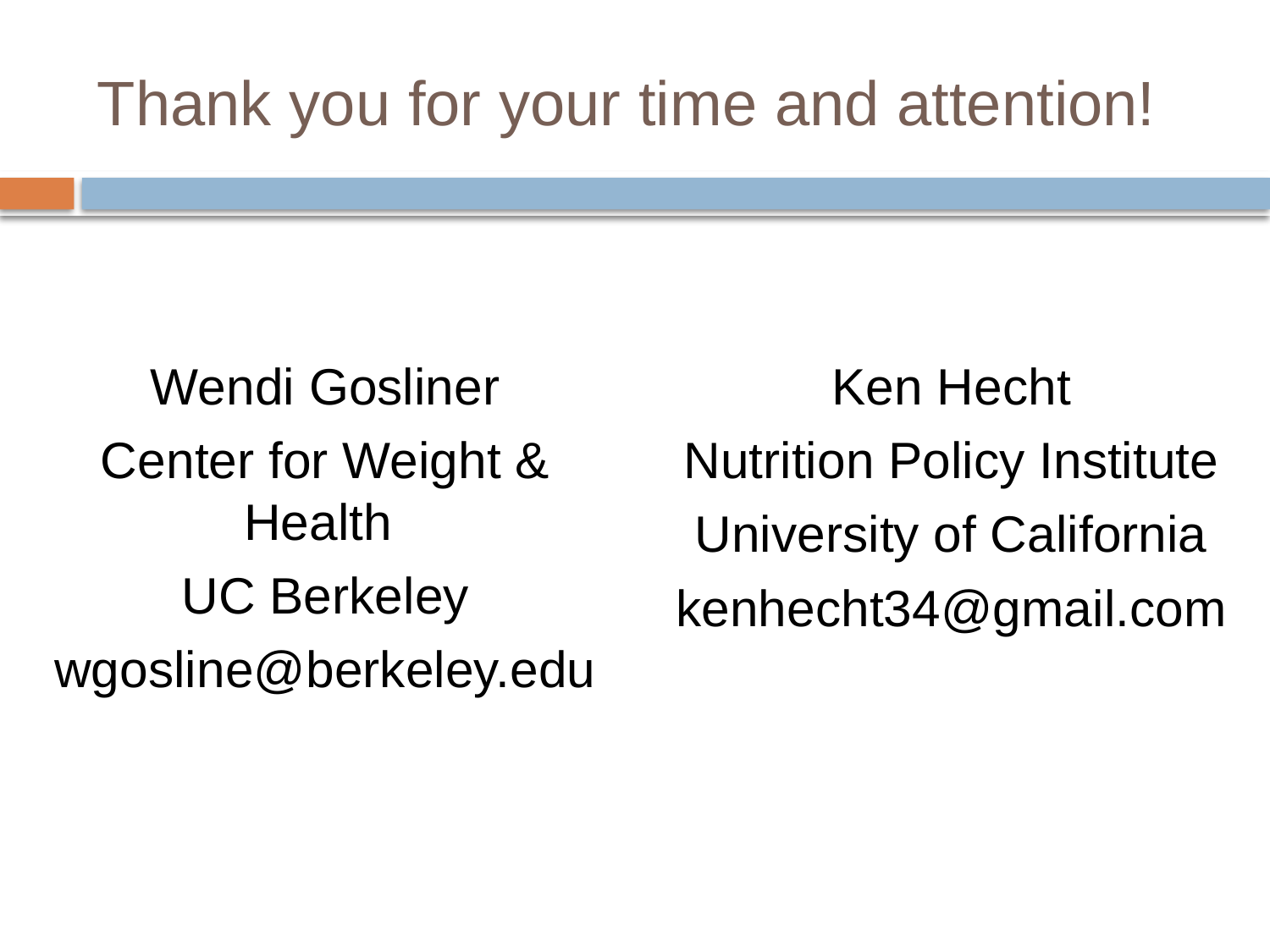

# Thank you for your time and attention!

Wendi Gosliner
Center for Weight & Health
UC Berkeley
wgosline@berkeley.edu

Ken Hecht
Nutrition Policy Institute
University of California
kenhecht34@gmail.com